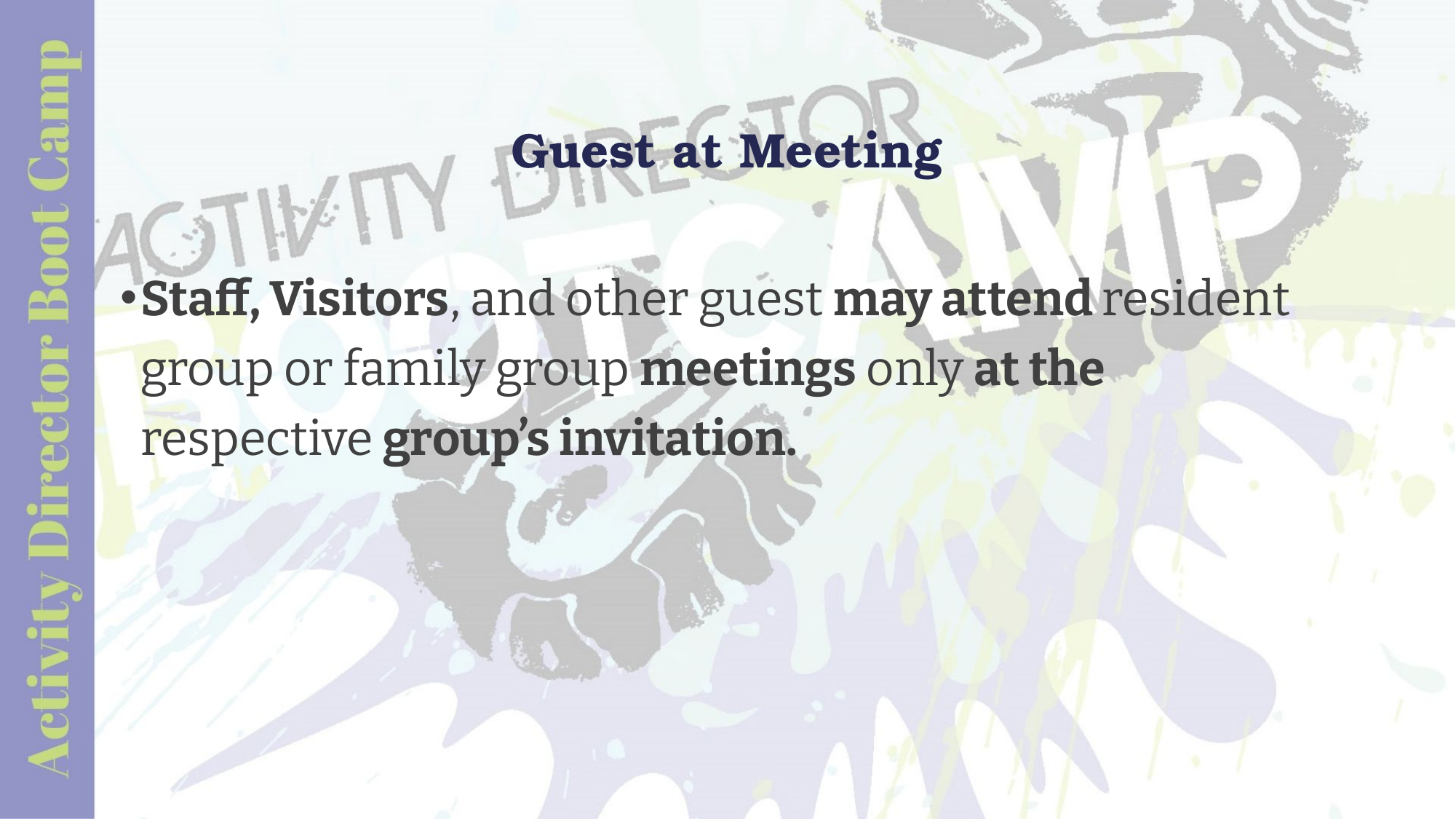

# Guest at Meeting
Staff, Visitors, and other guest may attend resident group or family group meetings only at the respective group’s invitation.